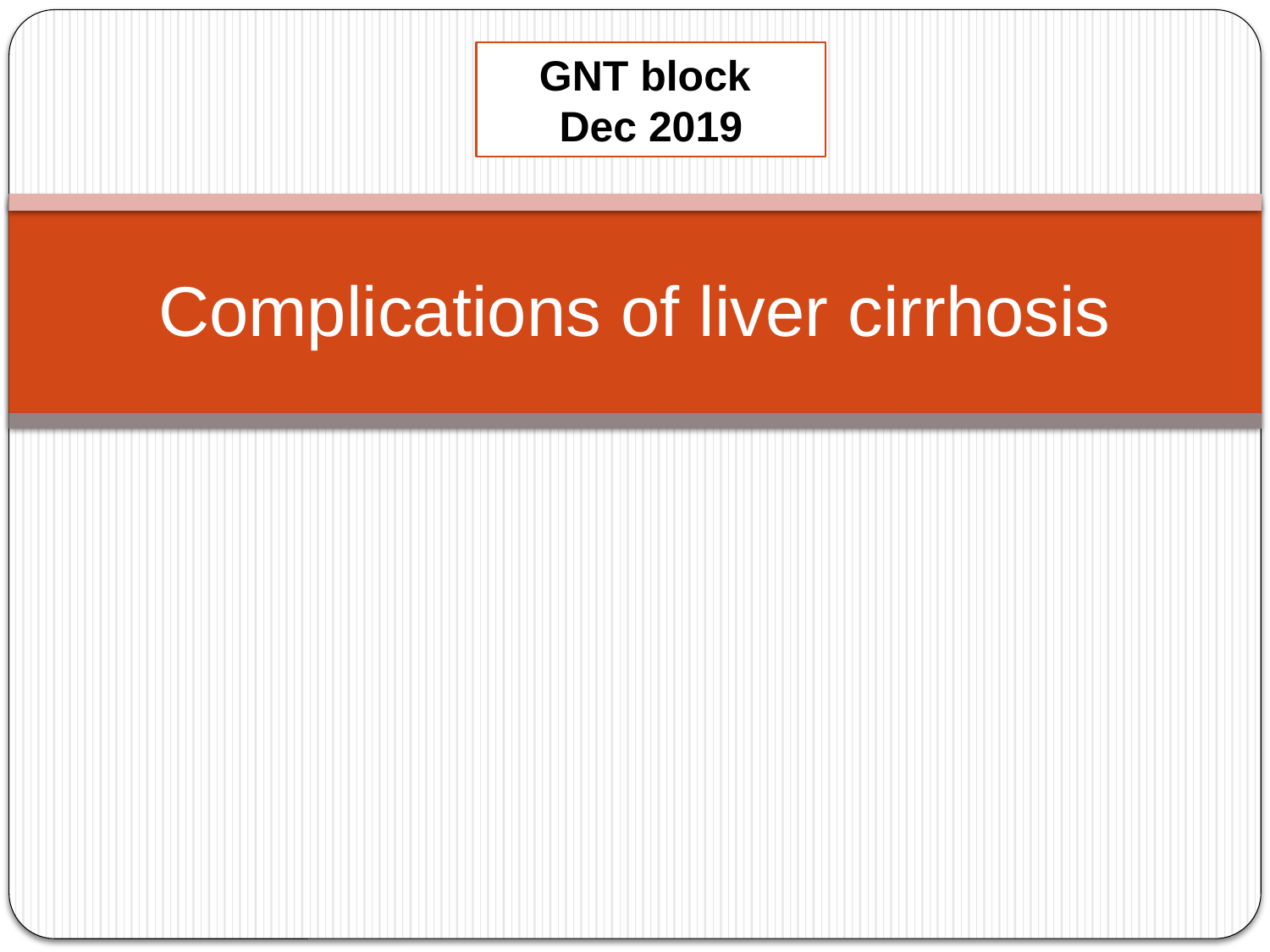

GNT block
Dec 2019
# Complications of liver cirrhosis